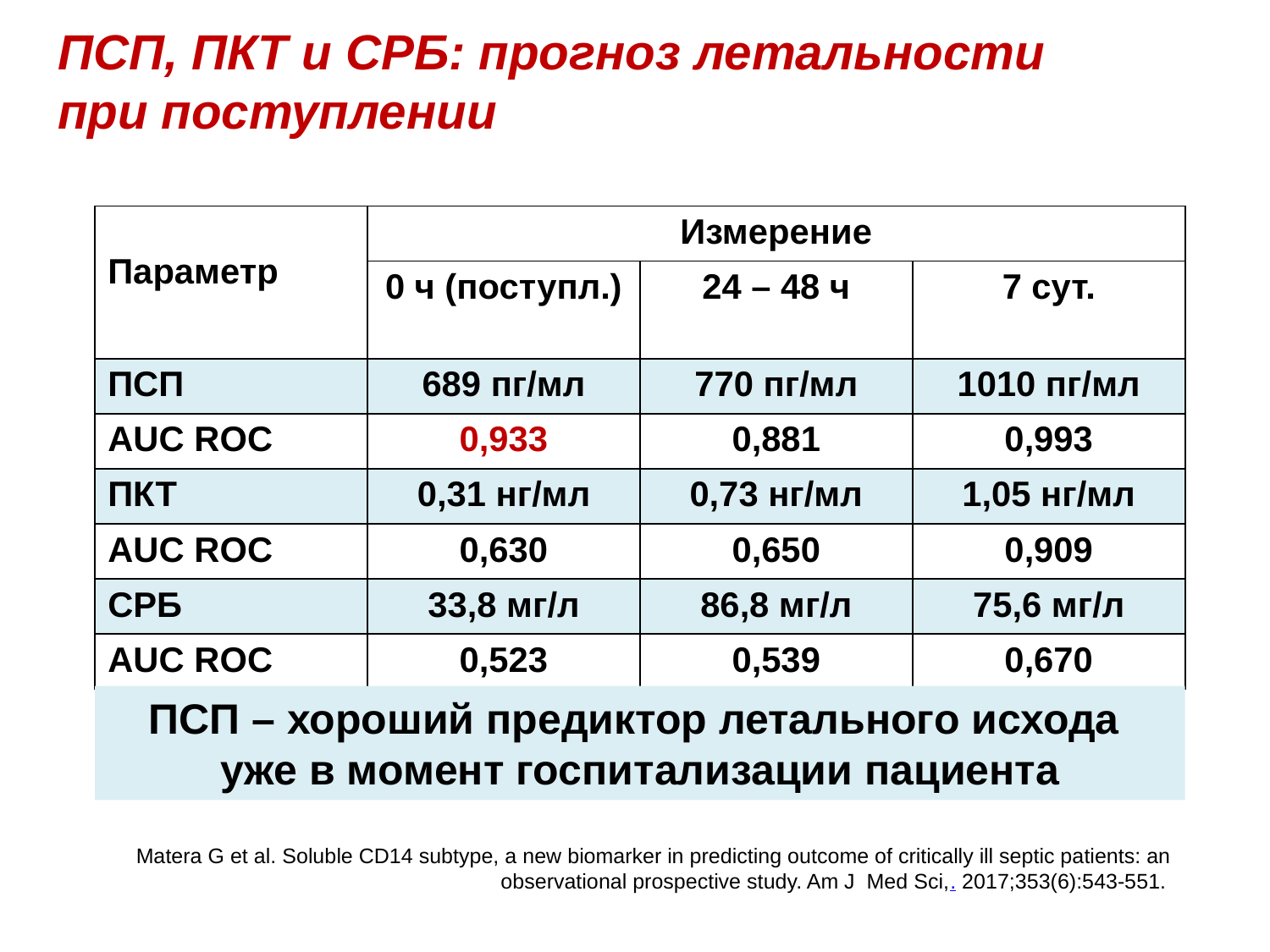

# ПСП, ПКТ и СРБ: прогноз летальности при поступлении
| Параметр | Измерение |  |  |
| --- | --- | --- | --- |
|  | 0 ч (поступл.) | 24 – 48 ч | 7 сут. |
| ПСП | 689 пг/мл | 770 пг/мл | 1010 пг/мл |
| AUC ROC | 0,933 | 0,881 | 0,993 |
| ПКТ | 0,31 нг/мл | 0,73 нг/мл | 1,05 нг/мл |
| AUC ROC | 0,630 | 0,650 | 0,909 |
| СРБ | 33,8 мг/л | 86,8 мг/л | 75,6 мг/л |
| AUC ROC | 0,523 | 0,539 | 0,670 |
ПСП – хороший предиктор летального исхода
уже в момент госпитализации пациента
Matera G et al. Soluble CD14 subtype, a new biomarker in predicting outcome of critically ill septic patients: an observational prospective study. Am J  Med Sci,. 2017;353(6):543-551.